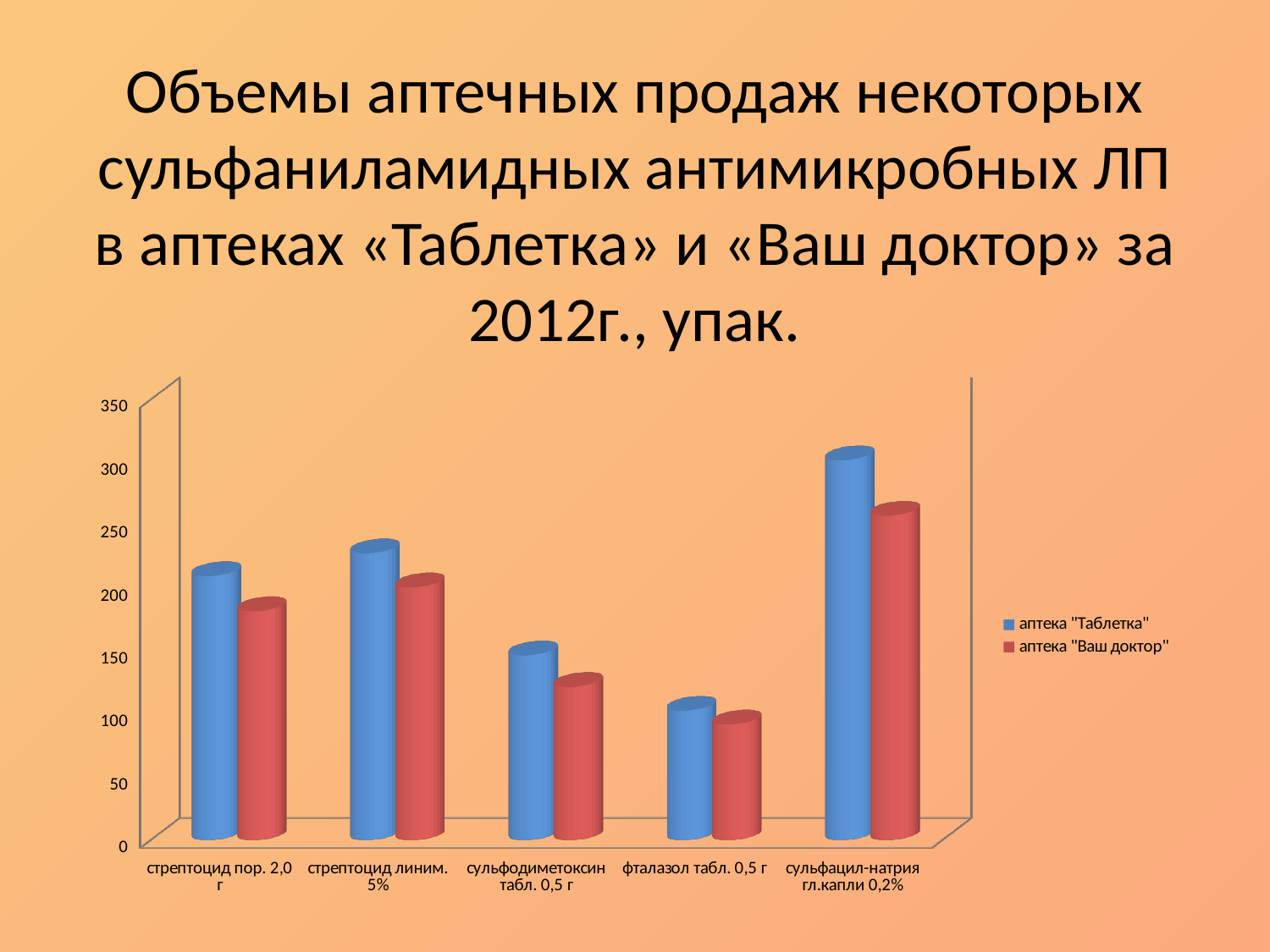

# Объемы аптечных продаж некоторых сульфаниламидных антимикробных ЛП в аптеках «Таблетка» и «Ваш доктор» за 2012г., упак.

[unsupported chart]